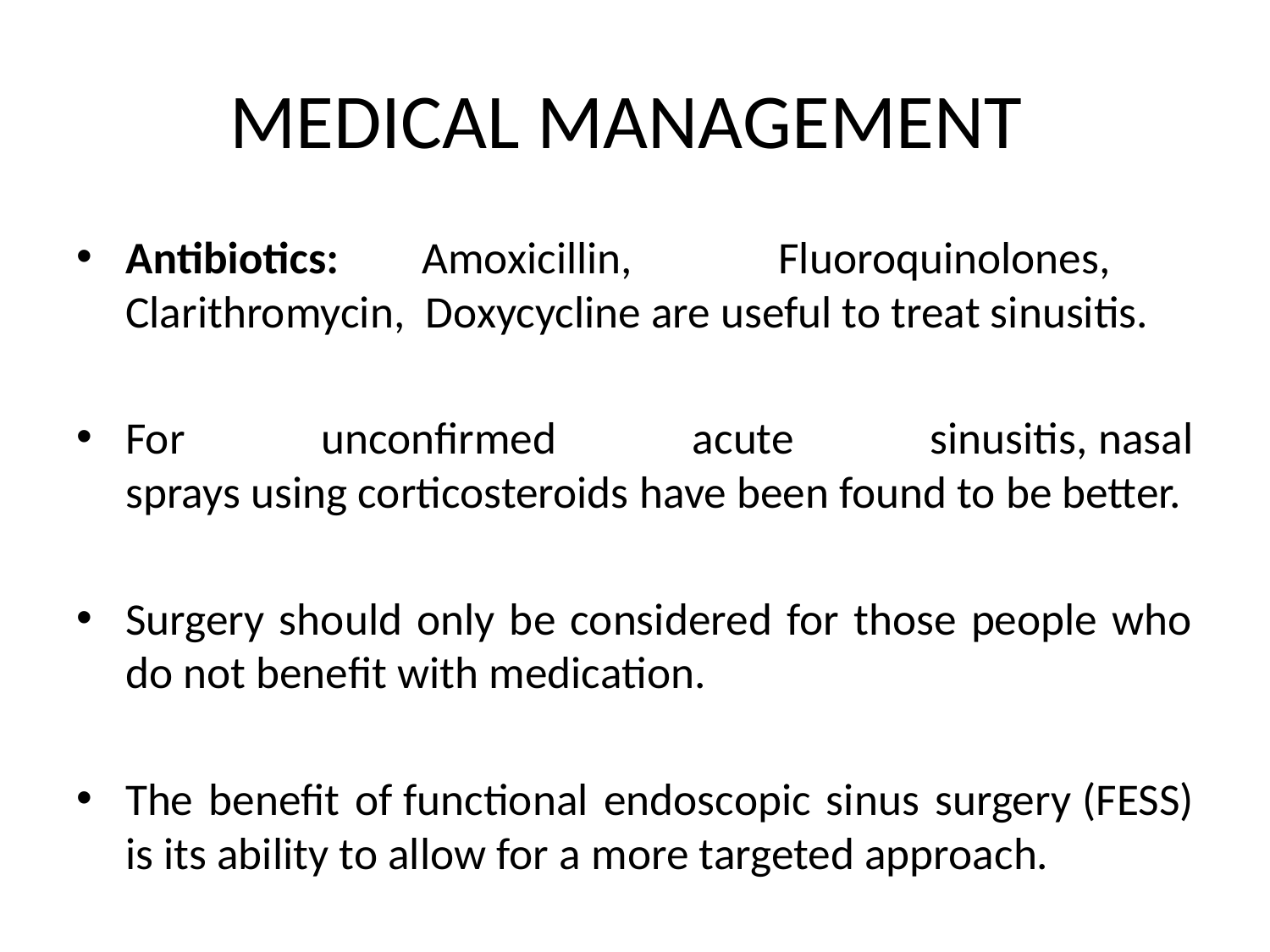

# MEDICAL MANAGEMENT
Antibiotics: Amoxicillin, 	Fluoroquinolones,  Clarithromycin,  Doxycycline are useful to treat sinusitis.

For unconfirmed acute sinusitis, nasal sprays using corticosteroids have been found to be better.

Surgery should only be considered for those people who do not benefit with medication.

The benefit of functional endoscopic sinus surgery (FESS) is its ability to allow for a more targeted approach.